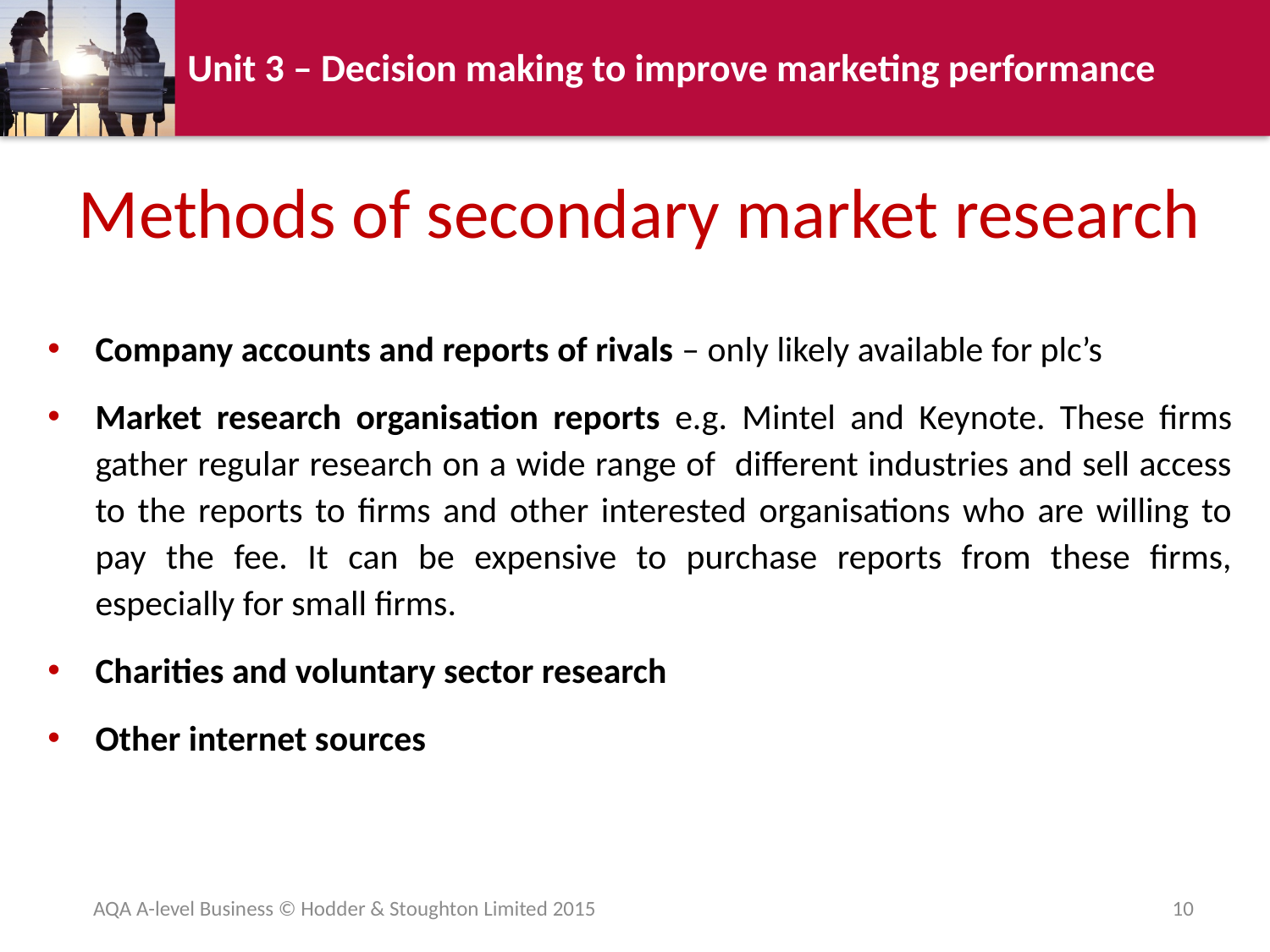

# Methods of secondary market research
Company accounts and reports of rivals – only likely available for plc’s
Market research organisation reports e.g. Mintel and Keynote. These firms gather regular research on a wide range of  different industries and sell access to the reports to firms and other interested organisations who are willing to pay the fee. It can be expensive to purchase reports from these firms, especially for small firms.
Charities and voluntary sector research
Other internet sources
AQA A-level Business © Hodder & Stoughton Limited 2015
10